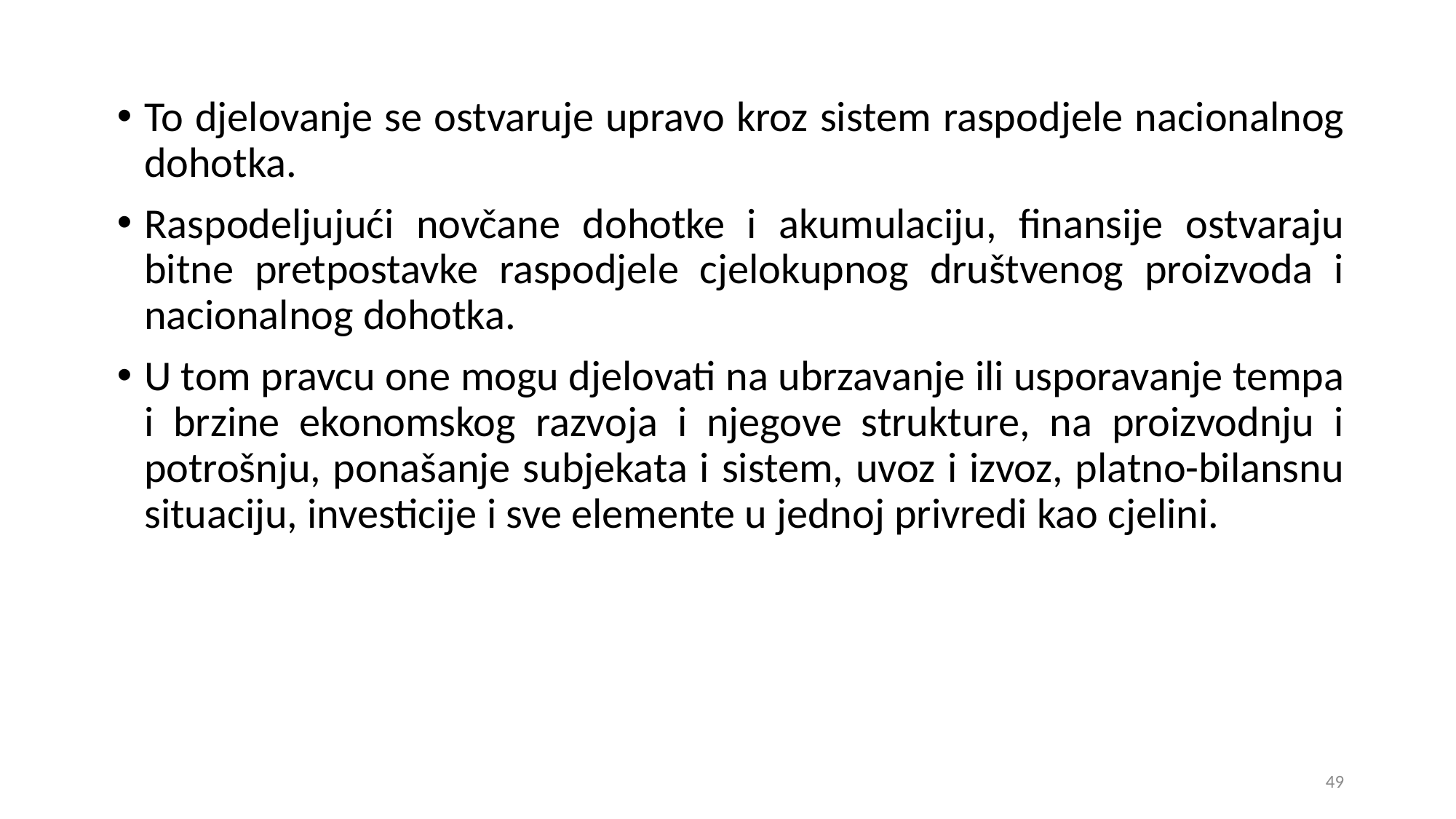

To djelovanje se ostvaruje upravo kroz sistem raspodjele nacionalnog dohotka.
Raspodeljujući novčane dohotke i akumulaciju, finansije ostvaraju bitne pretpostavke raspodjele cjelokupnog društvenog proizvoda i nacionalnog dohotka.
U tom pravcu one mogu djelovati na ubrzavanje ili usporavanje tempa i brzine ekonomskog razvoja i njegove strukture, na proizvodnju i potrošnju, ponašanje subjekata i sistem, uvoz i izvoz, platno-bilansnu situaciju, investicije i sve elemente u jednoj privredi kao cjelini.

49